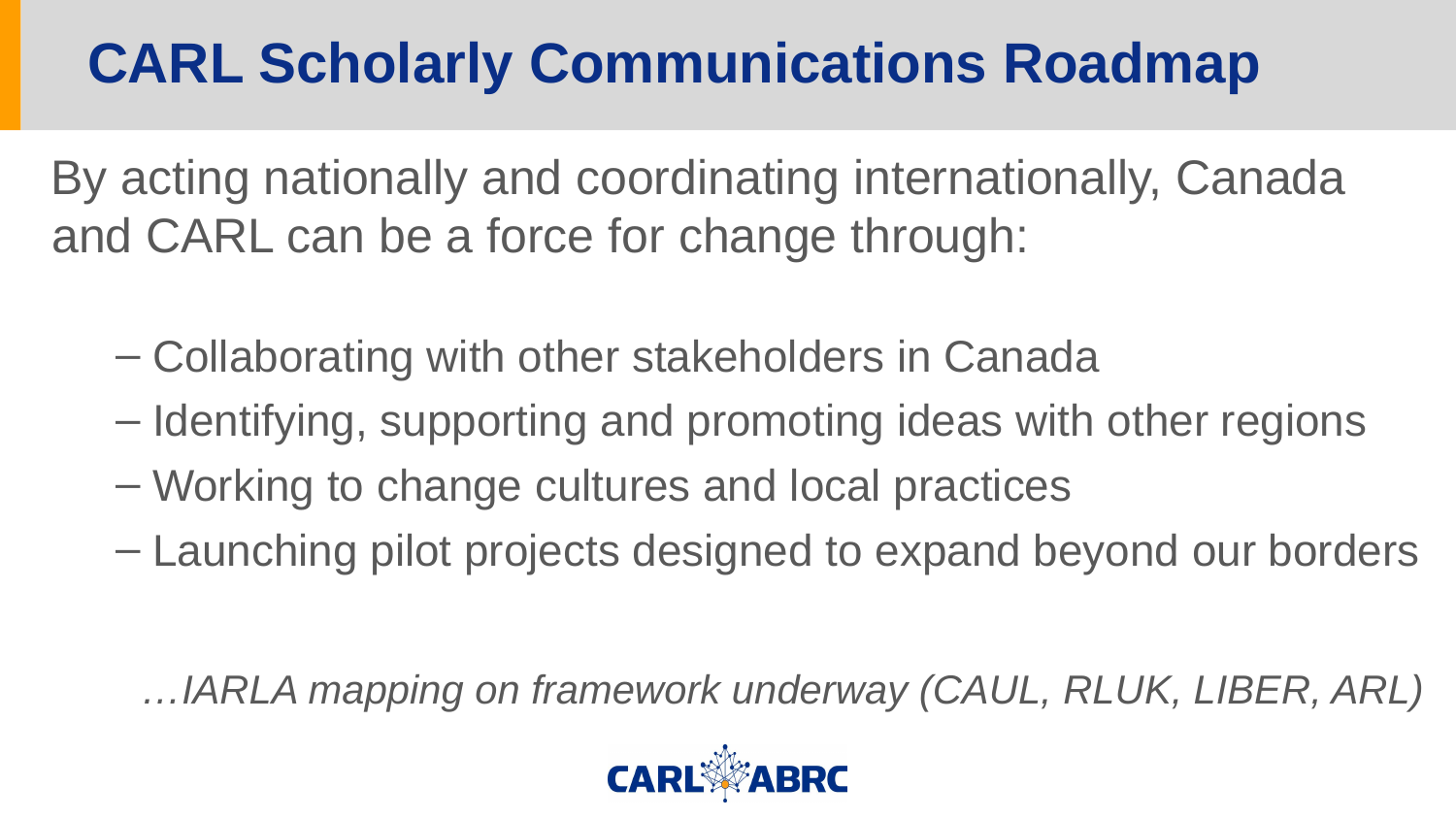

# CARL Scholarly Communications Roadmap
By acting nationally and coordinating internationally, Canada and CARL can be a force for change through:

 Collaborating with other stakeholders in Canada
 Identifying, supporting and promoting ideas with other regions
 Working to change cultures and local practices
 Launching pilot projects designed to expand beyond our borders

…IARLA mapping on framework underway (CAUL, RLUK, LIBER, ARL)